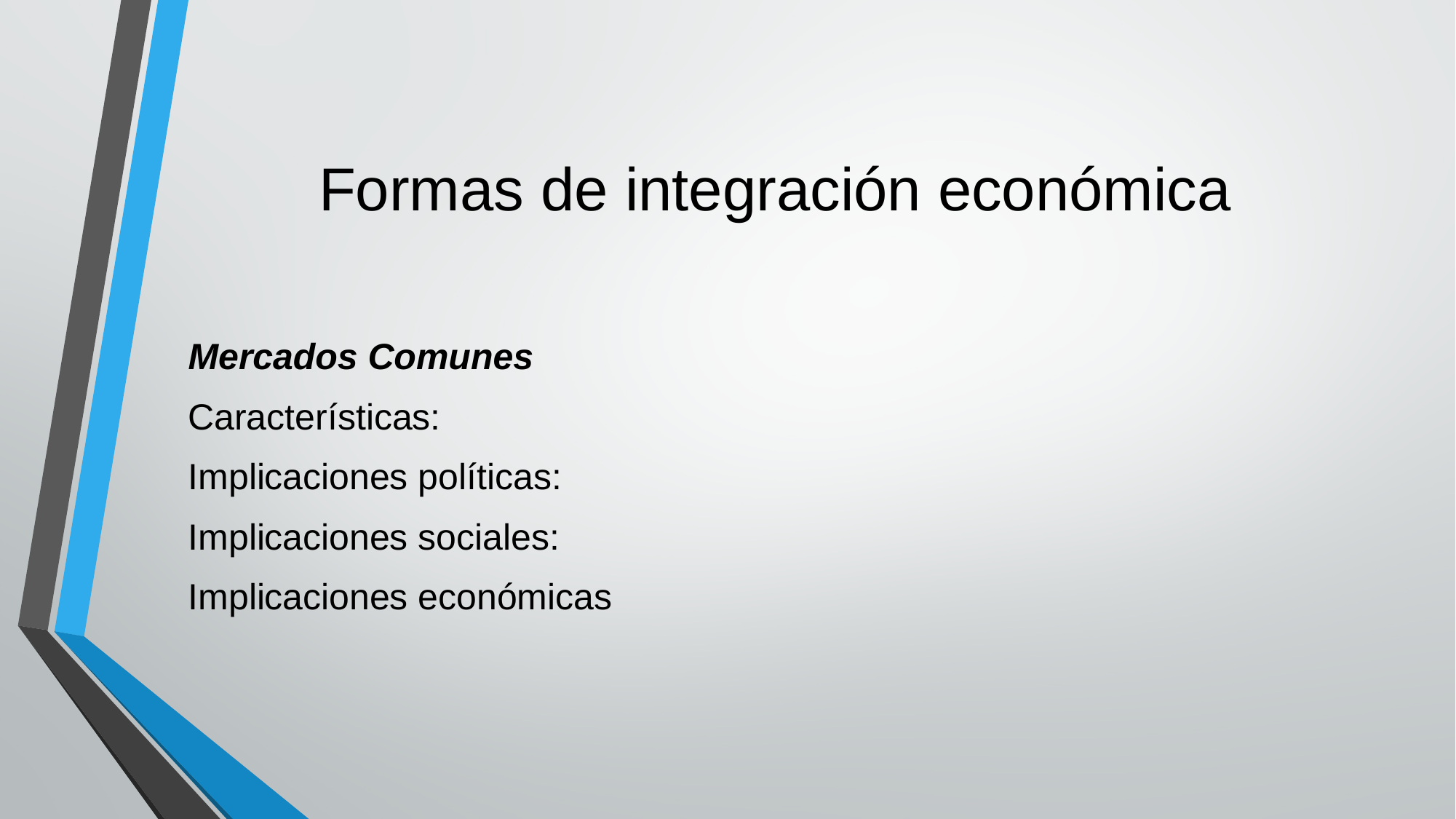

# Formas de integración económica
Mercados Comunes
Características:
Implicaciones políticas:
Implicaciones sociales:
Implicaciones económicas